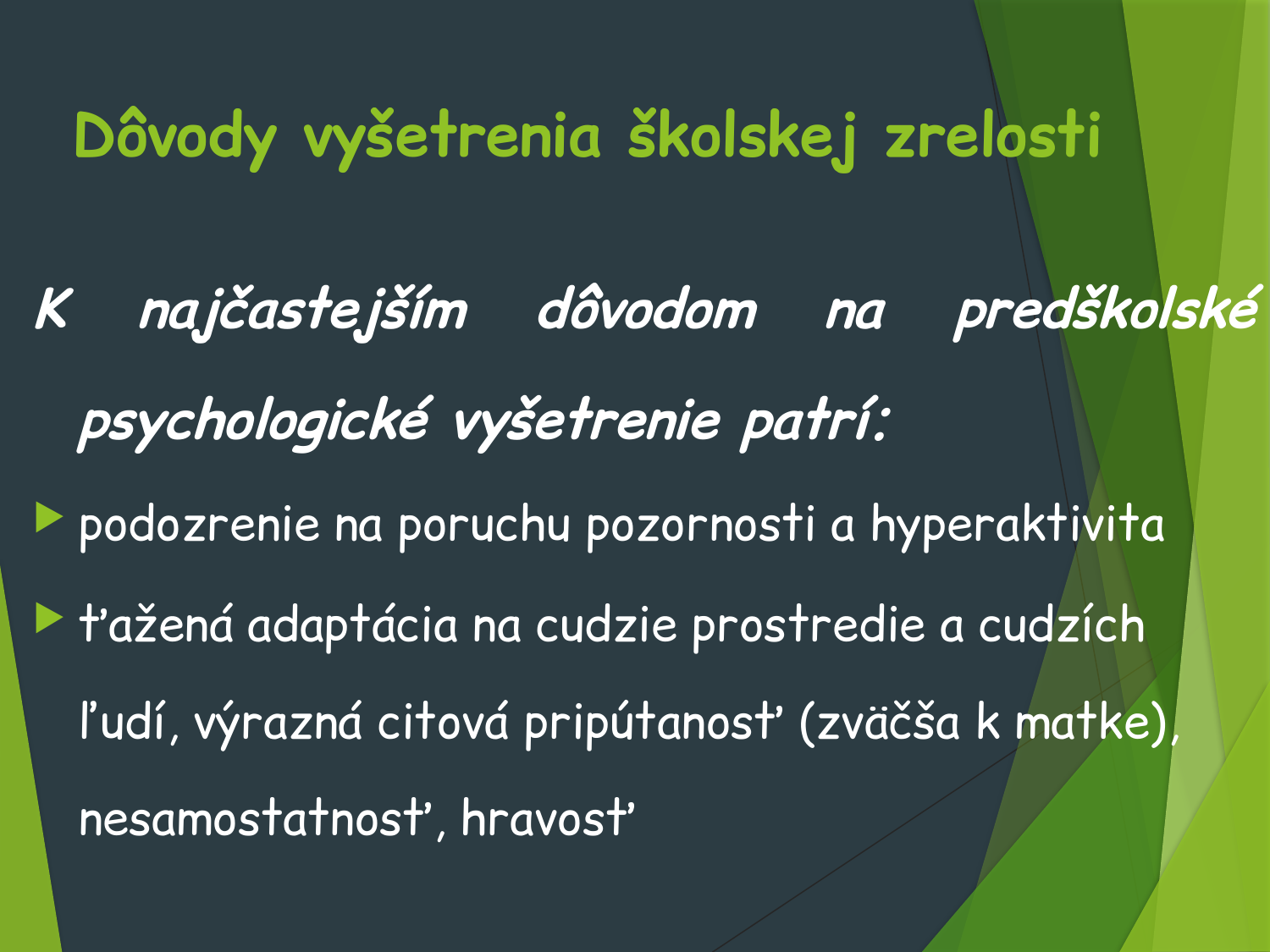

# Dôvody vyšetrenia školskej zrelosti
K najčastejším dôvodom na predškolské psychologické vyšetrenie patrí:
podozrenie na poruchu pozornosti a hyperaktivita
ťažená adaptácia na cudzie prostredie a cudzích    ľudí, výrazná citová pripútanosť (zväčša k matke), nesamostatnosť, hravosť